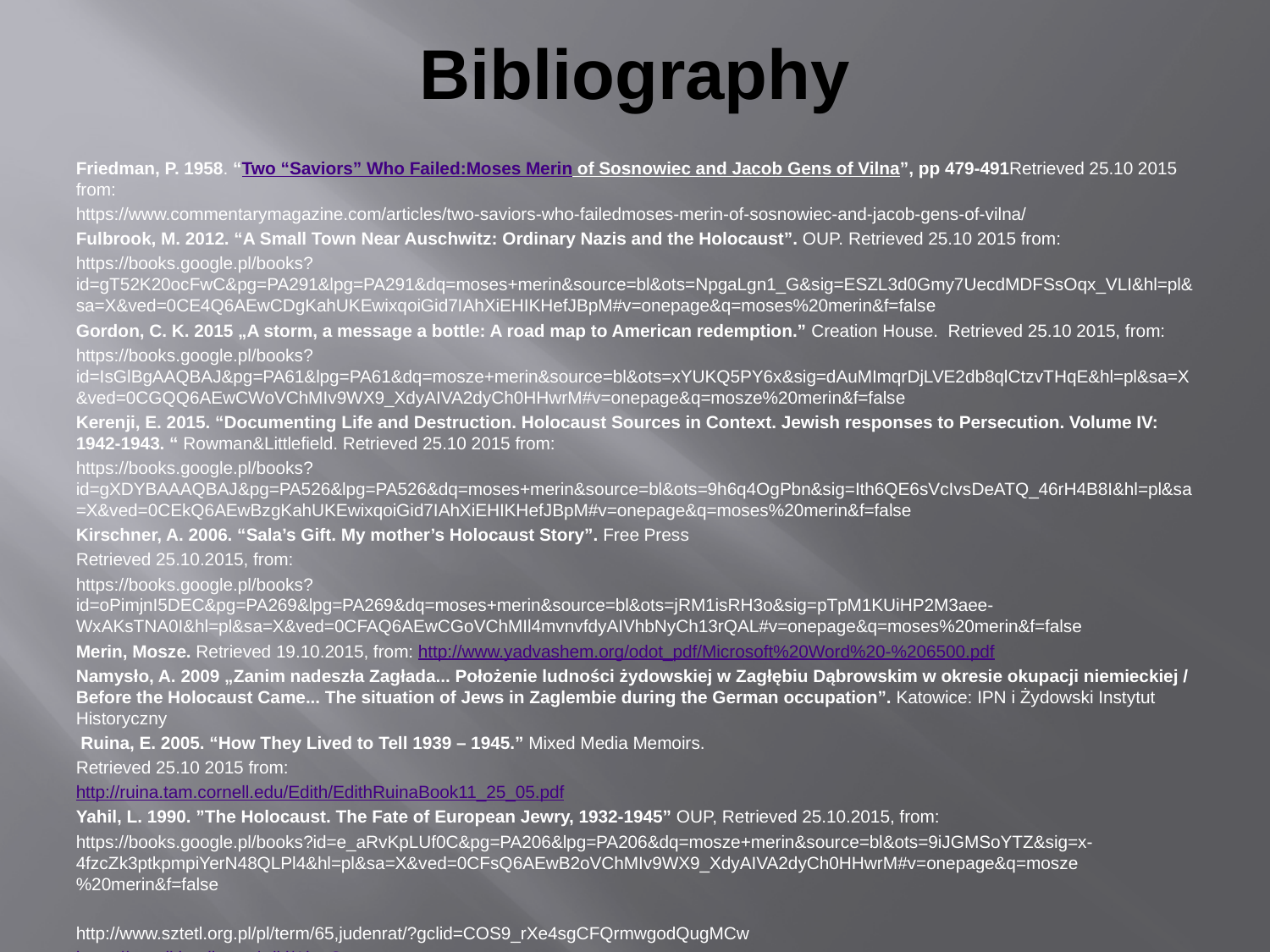

# Bibliography

Friedman, P. 1958. “Two “Saviors” Who Failed:Moses Merin of Sosnowiec and Jacob Gens of Vilna”, pp 479-491Retrieved 25.10 2015 from:
https://www.commentarymagazine.com/articles/two-saviors-who-failedmoses-merin-of-sosnowiec-and-jacob-gens-of-vilna/
Fulbrook, M. 2012. “A Small Town Near Auschwitz: Ordinary Nazis and the Holocaust”. OUP. Retrieved 25.10 2015 from:
https://books.google.pl/books?id=gT52K20ocFwC&pg=PA291&lpg=PA291&dq=moses+merin&source=bl&ots=NpgaLgn1_G&sig=ESZL3d0Gmy7UecdMDFSsOqx_VLI&hl=pl&sa=X&ved=0CE4Q6AEwCDgKahUKEwixqoiGid7IAhXiEHIKHefJBpM#v=onepage&q=moses%20merin&f=false
Gordon, C. K. 2015 „A storm, a message a bottle: A road map to American redemption.” Creation House.  Retrieved 25.10 2015, from:
https://books.google.pl/books?id=IsGlBgAAQBAJ&pg=PA61&lpg=PA61&dq=mosze+merin&source=bl&ots=xYUKQ5PY6x&sig=dAuMImqrDjLVE2db8qlCtzvTHqE&hl=pl&sa=X&ved=0CGQQ6AEwCWoVChMIv9WX9_XdyAIVA2dyCh0HHwrM#v=onepage&q=mosze%20merin&f=false
Kerenji, E. 2015. “Documenting Life and Destruction. Holocaust Sources in Context. Jewish responses to Persecution. Volume IV: 1942-1943. “ Rowman&Littlefield. Retrieved 25.10 2015 from:
https://books.google.pl/books?id=gXDYBAAAQBAJ&pg=PA526&lpg=PA526&dq=moses+merin&source=bl&ots=9h6q4OgPbn&sig=Ith6QE6sVcIvsDeATQ_46rH4B8I&hl=pl&sa=X&ved=0CEkQ6AEwBzgKahUKEwixqoiGid7IAhXiEHIKHefJBpM#v=onepage&q=moses%20merin&f=false
Kirschner, A. 2006. “Sala’s Gift. My mother’s Holocaust Story”. Free Press
Retrieved 25.10.2015, from:
https://books.google.pl/books?id=oPimjnI5DEC&pg=PA269&lpg=PA269&dq=moses+merin&source=bl&ots=jRM1isRH3o&sig=pTpM1KUiHP2M3aee-WxAKsTNA0I&hl=pl&sa=X&ved=0CFAQ6AEwCGoVChMIl4mvnvfdyAIVhbNyCh13rQAL#v=onepage&q=moses%20merin&f=false
Merin, Mosze. Retrieved 19.10.2015, from: http://www.yadvashem.org/odot_pdf/Microsoft%20Word%20-%206500.pdf
Namysło, A. 2009 „Zanim nadeszła Zagłada... Położenie ludności żydowskiej w Zagłębiu Dąbrowskim w okresie okupacji niemieckiej / Before the Holocaust Came... The situation of Jews in Zaglembie during the German occupation”. Katowice: IPN i Żydowski Instytut Historyczny
 Ruina, E. 2005. “How They Lived to Tell 1939 – 1945.” Mixed Media Memoirs.
Retrieved 25.10 2015 from:
http://ruina.tam.cornell.edu/Edith/EdithRuinaBook11_25_05.pdf
Yahil, L. 1990. ”The Holocaust. The Fate of European Jewry, 1932-1945” OUP, Retrieved 25.10.2015, from:
https://books.google.pl/books?id=e_aRvKpLUf0C&pg=PA206&lpg=PA206&dq=mosze+merin&source=bl&ots=9iJGMSoYTZ&sig=x-4fzcZk3ptkpmpiYerN48QLPl4&hl=pl&sa=X&ved=0CFsQ6AEwB2oVChMIv9WX9_XdyAIVA2dyCh0HHwrM#v=onepage&q=mosze%20merin&f=false

http://www.sztetl.org.pl/pl/term/65,judenrat/?gclid=COS9_rXe4sgCFQrmwgodQugMCw
https://en.wikipedia.org/wiki/Ala_Gertner
http://www.jhi.pl/psj/Merin_Mojzesz_(Mosze_Moniek)
http://www.mck.tarnow.pl/aktualnosci,81,listy-do-sali---zycie-mlodej-kobiety-w-nazistowskich-obozach-pracy.html
http://lazenby.tumblr.com/post/27032969214/statements-attributed-to-moses-merin-president-of